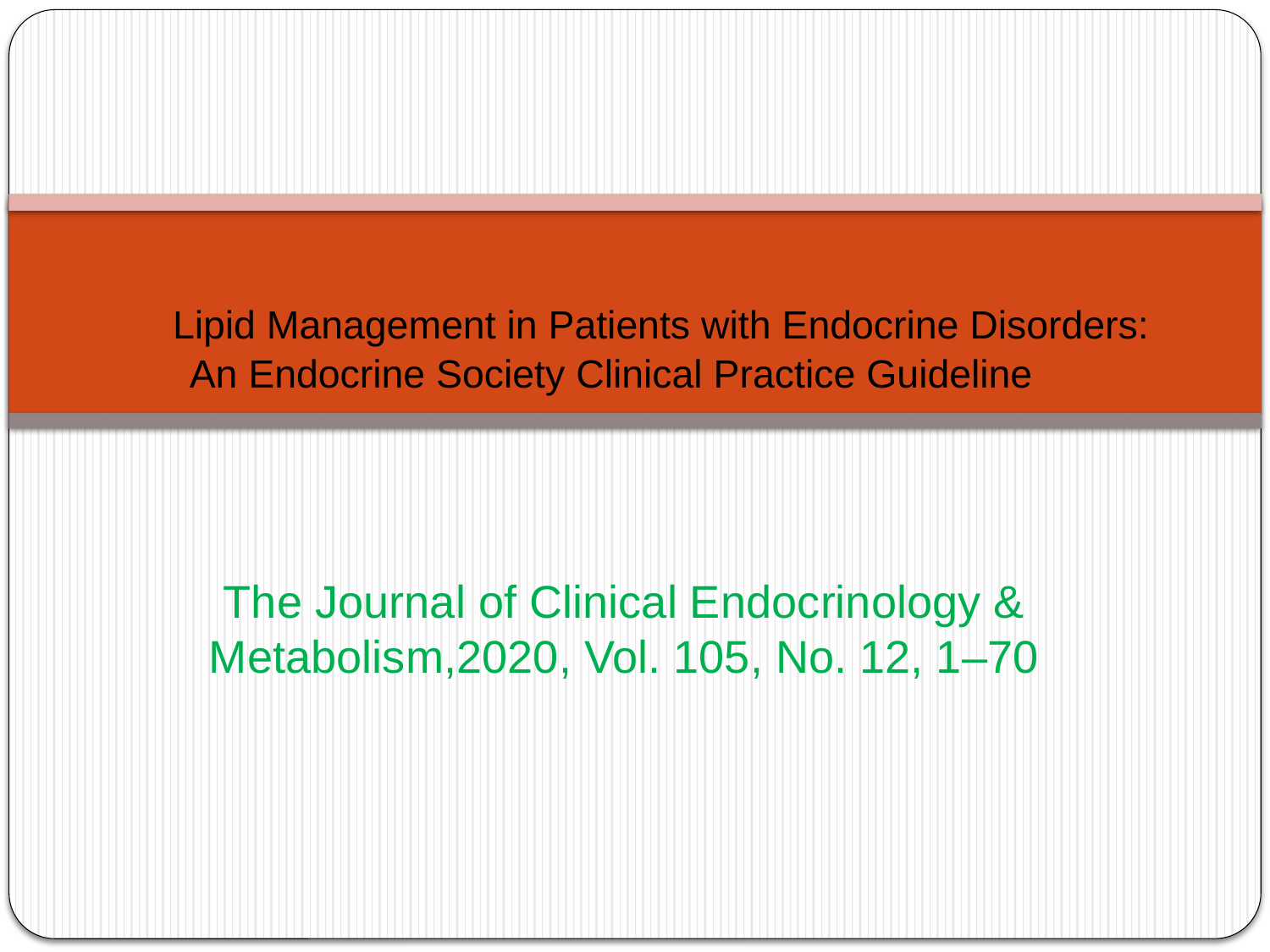

# Lipid Management in Patients with Endocrine Disorders: An Endocrine Society Clinical Practice Guideline
The Journal of Clinical Endocrinology & Metabolism,2020, Vol. 105, No. 12, 1–70